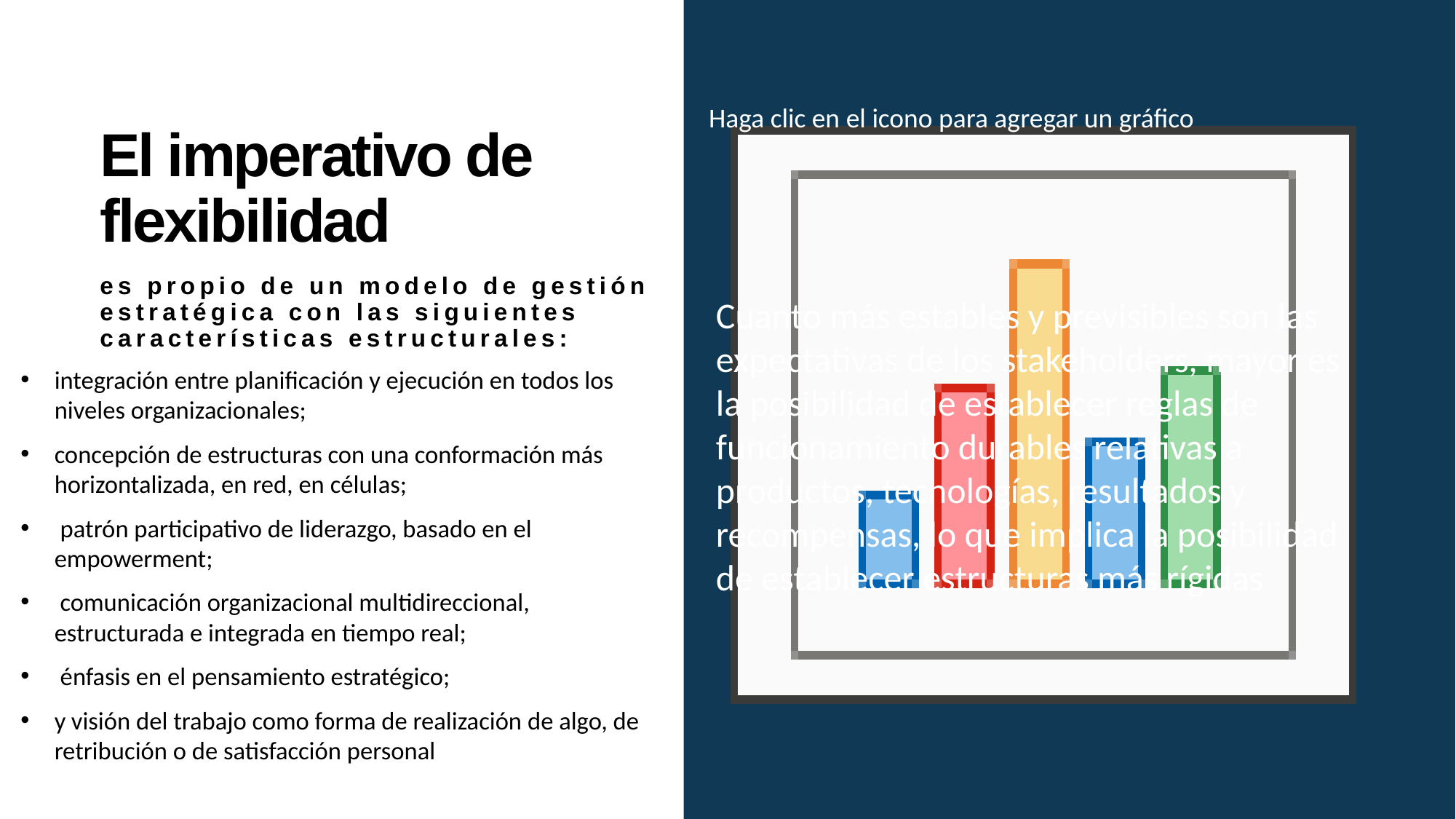

# El imperativo de flexibilidad

es propio de un modelo de gestión estratégica con las siguientes características estructurales:
Cuanto más estables y previsibles son las expectativas de los stakeholders, mayor es la posibilidad de establecer reglas de funcionamiento durables relativas a productos, tecnologías, resultados y recompensas, lo que implica la posibilidad de establecer estructuras más rígidas
integración entre planificación y ejecución en todos los niveles organizacionales;
concepción de estructuras con una conformación más horizontalizada, en red, en células;
 patrón participativo de liderazgo, basado en el empowerment;
 comunicación organizacional multidireccional, estructurada e integrada en tiempo real;
 énfasis en el pensamiento estratégico;
y visión del trabajo como forma de realización de algo, de retribución o de satisfacción personal